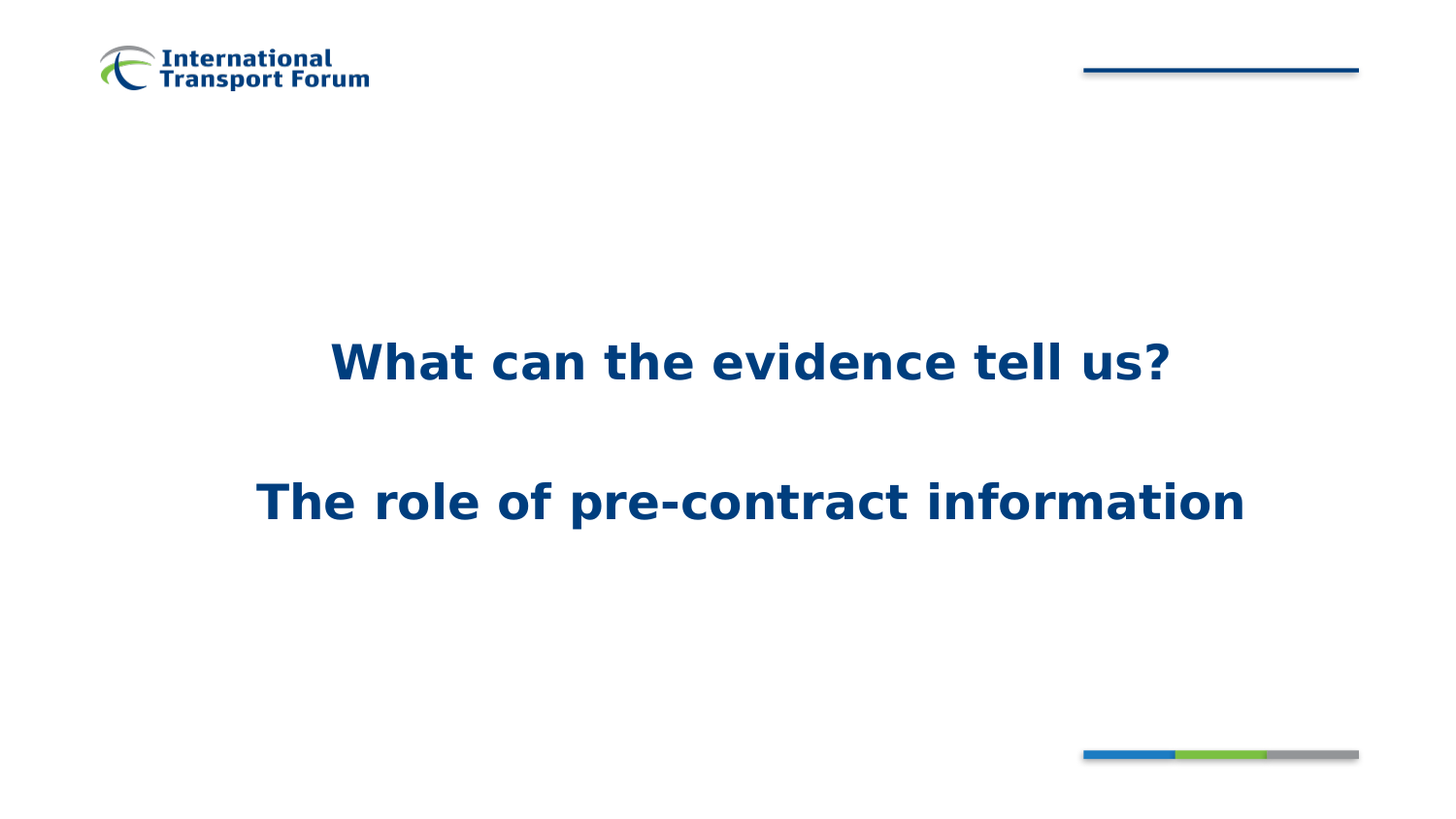

What can the evidence tell us?

The role of pre-contract information